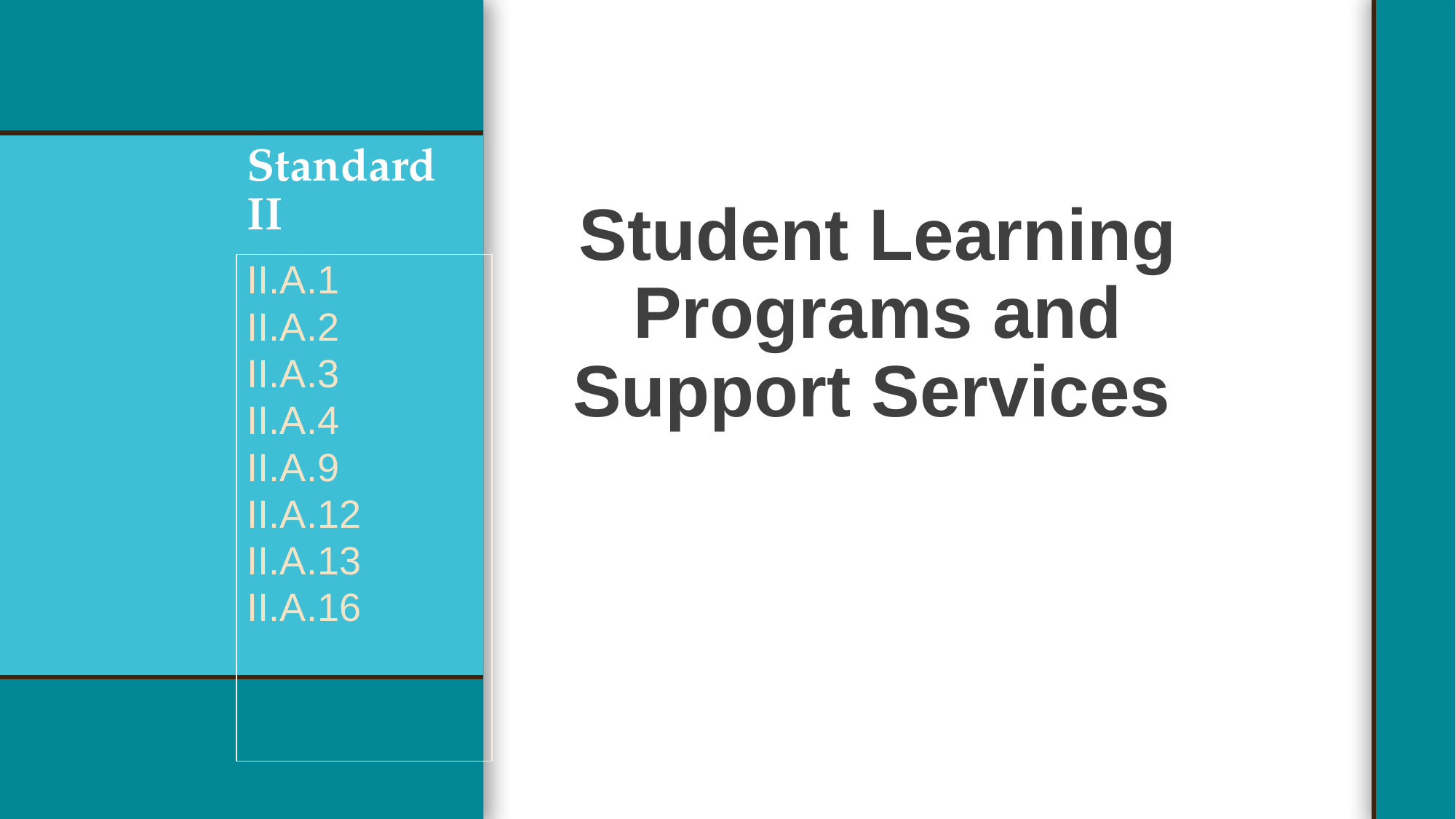

# Standard II

Student Learning Programs and Support Services
II.A.1
II.A.2
II.A.3
II.A.4
II.A.9
II.A.12
II.A.13
II.A.16